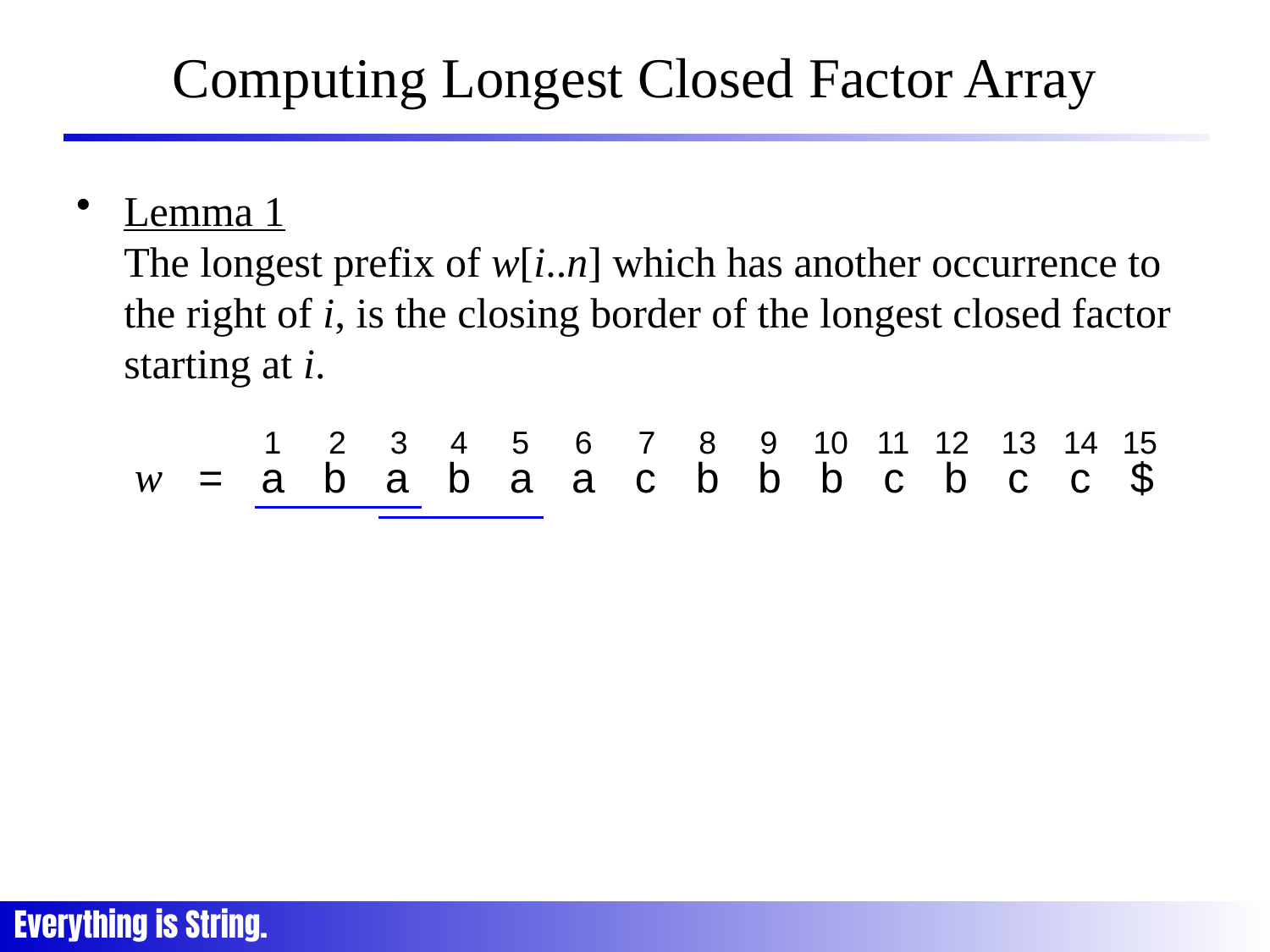

# Computing Longest Closed Factor Array
Lemma 1
The longest prefix of w[i..n] which has another occurrence to the right of i, is the closing border of the longest closed factor starting at i.

1
2
3
4
5
6
7
8
9
10
11
12
13
14
15
| w | = | a | b | a | b | a | a | c | b | b | b | c | b | c | c | $ |
| --- | --- | --- | --- | --- | --- | --- | --- | --- | --- | --- | --- | --- | --- | --- | --- | --- |
|  |  |  |  |  |  |  |  |  |  |  |  |  |  |  |  |  |